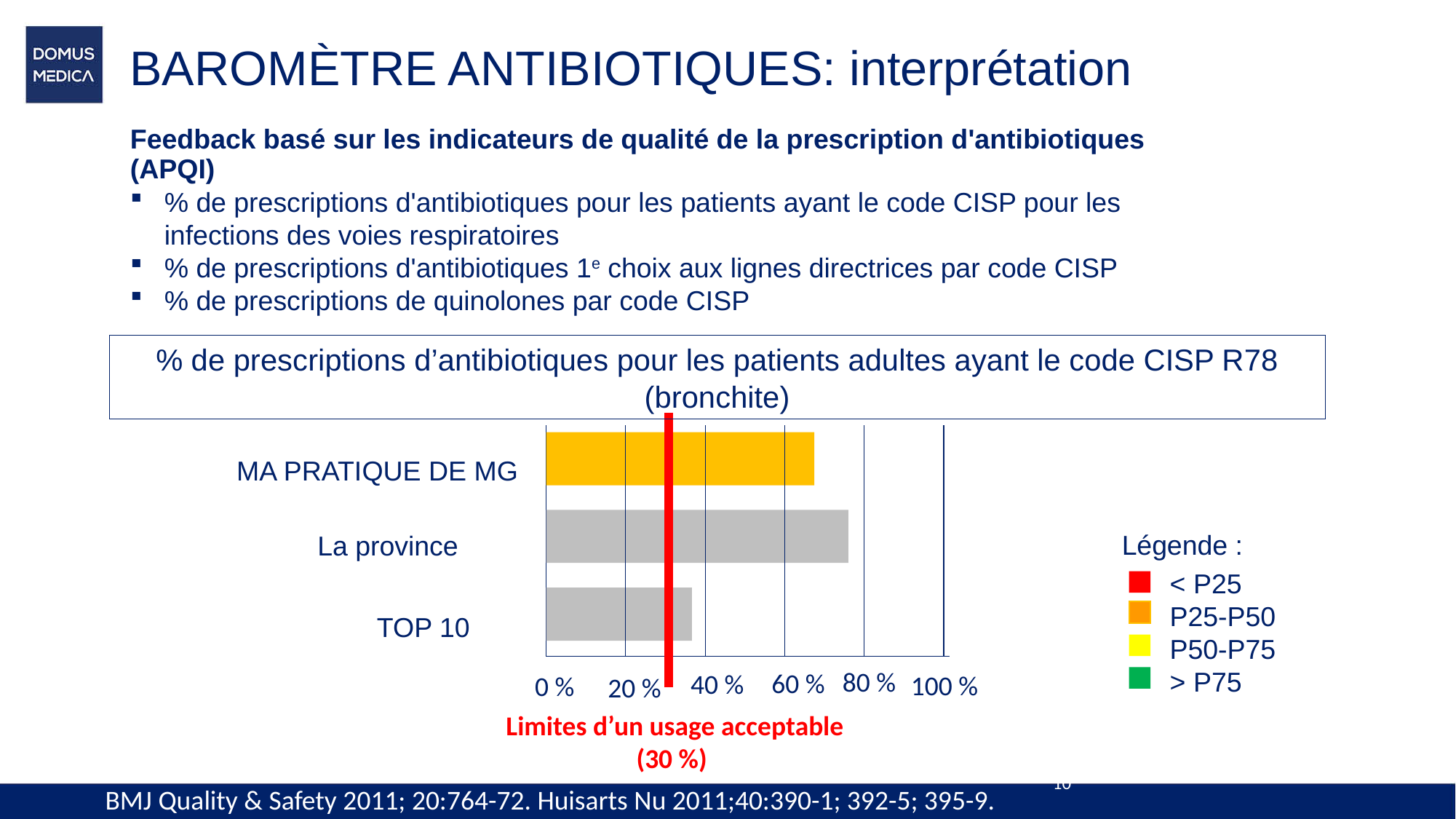

# BAROMÈTRE ANTIBIOTIQUES: interprétation
Feedback basé sur les indicateurs de qualité de la prescription d'antibiotiques (APQI)
% de prescriptions d'antibiotiques pour les patients ayant le code CISP pour les infections des voies respiratoires
% de prescriptions d'antibiotiques 1e choix aux lignes directrices par code CISP
% de prescriptions de quinolones par code CISP

% de prescriptions d’antibiotiques pour les patients adultes ayant le code CISP R78 (bronchite)

MA PRATIQUE DE MG

La province

TOP 10

Légende :

< P25
P25-P50
P50-P75
> P75

80 %
60 %
40 %
100 %
0 %
20 %

Limites d’un usage acceptable
(30 %)
10
BMJ Quality & Safety 2011; 20:764-72. Huisarts Nu 2011;40:390-1; 392-5; 395-9.